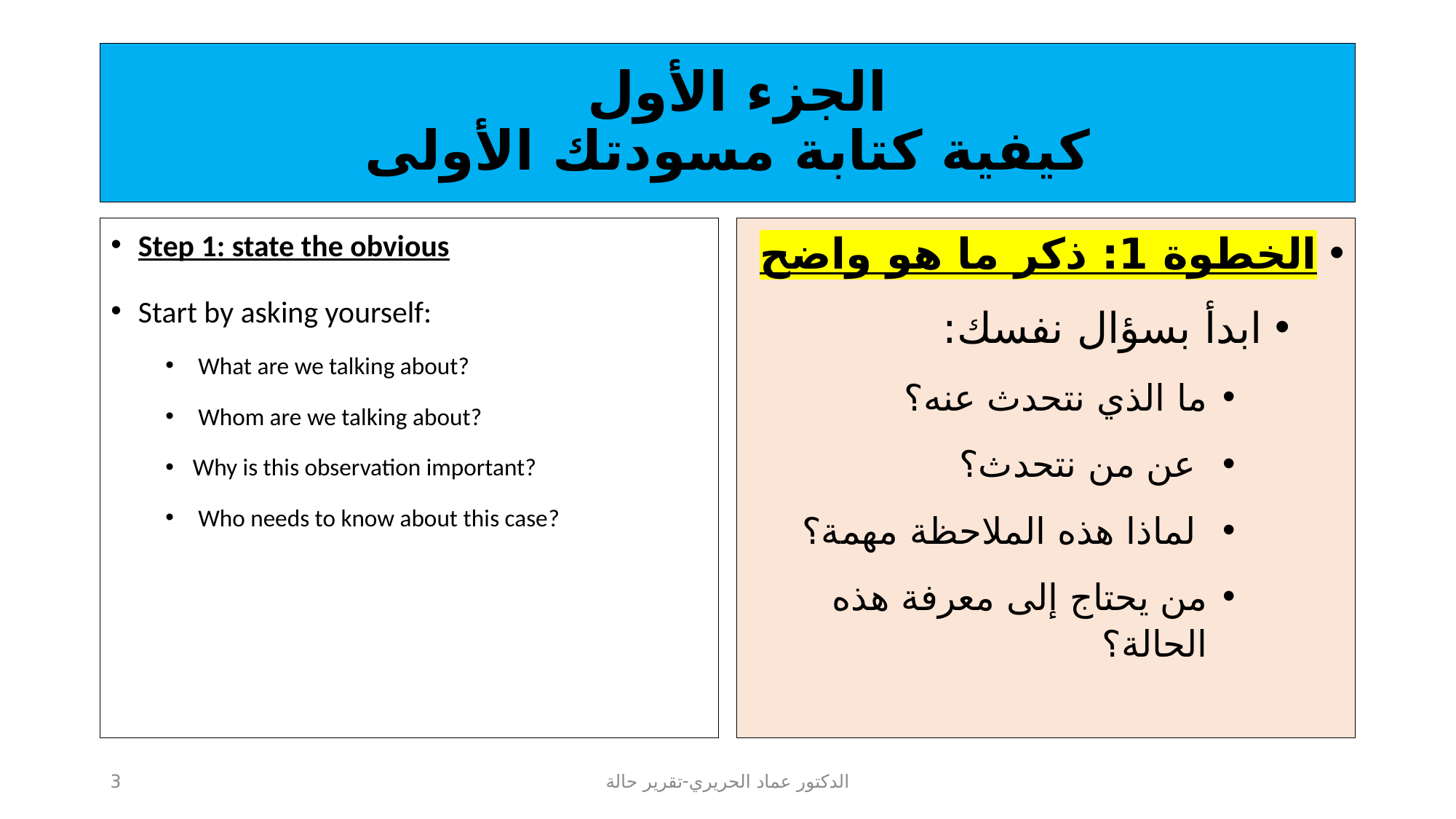

# الجزء الأول كيفية كتابة مسودتك الأولى
Step 1: state the obvious
Start by asking yourself:
 What are we talking about?
 Whom are we talking about?
Why is this observation important?
 Who needs to know about this case?
الخطوة 1: ذكر ما هو واضح
ابدأ بسؤال نفسك:
ما الذي نتحدث عنه؟
 عن من نتحدث؟
 لماذا هذه الملاحظة مهمة؟
من يحتاج إلى معرفة هذه الحالة؟

3
الدكتور عماد الحريري-تقرير حالة